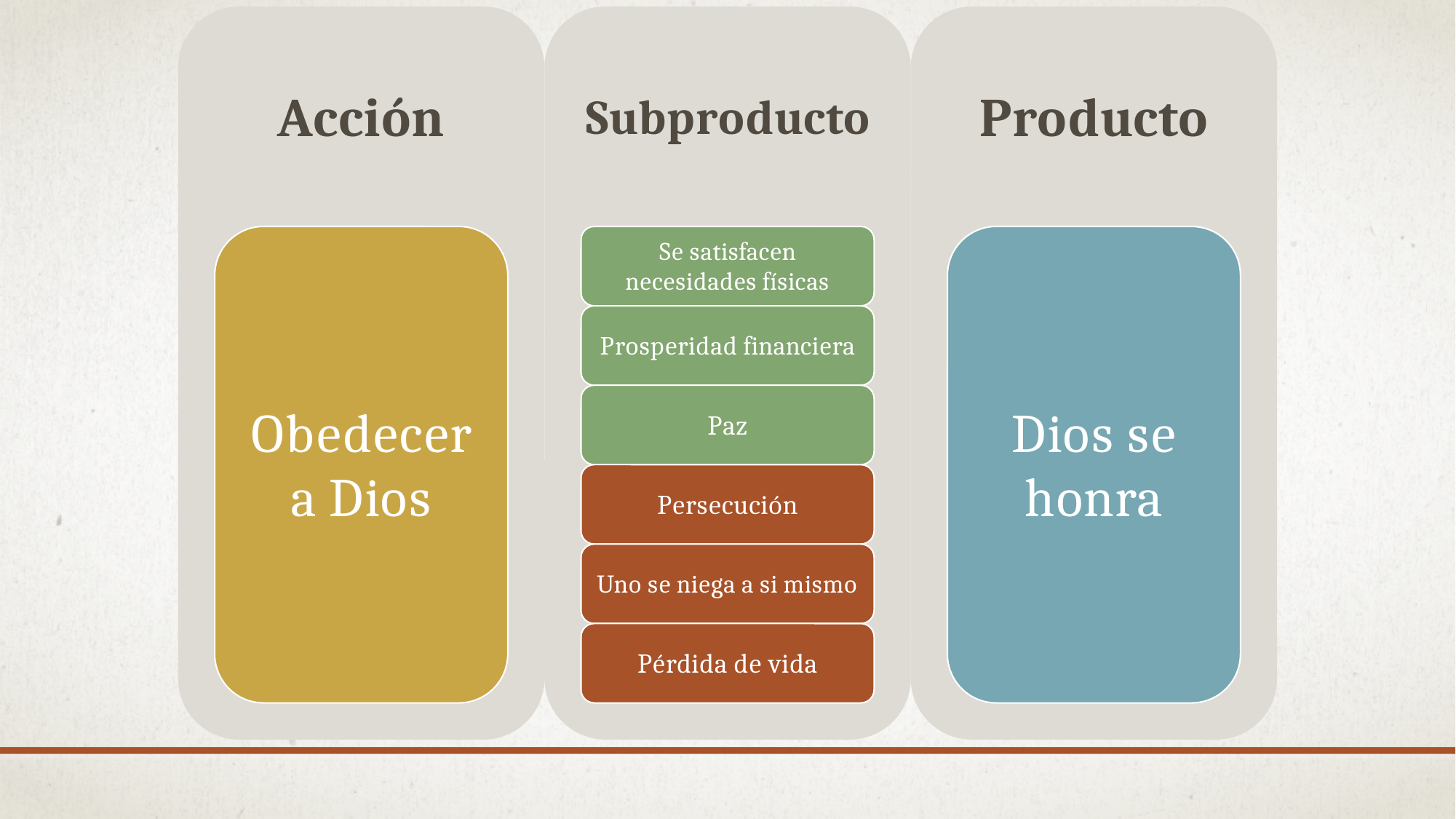

Acción
Obedecer a Dios
Subproducto
Se satisfacen necesidades físicas
Producto
Dios se honra
Prosperidad financiera
Paz
Persecución
Uno se niega a si mismo
Pérdida de vida